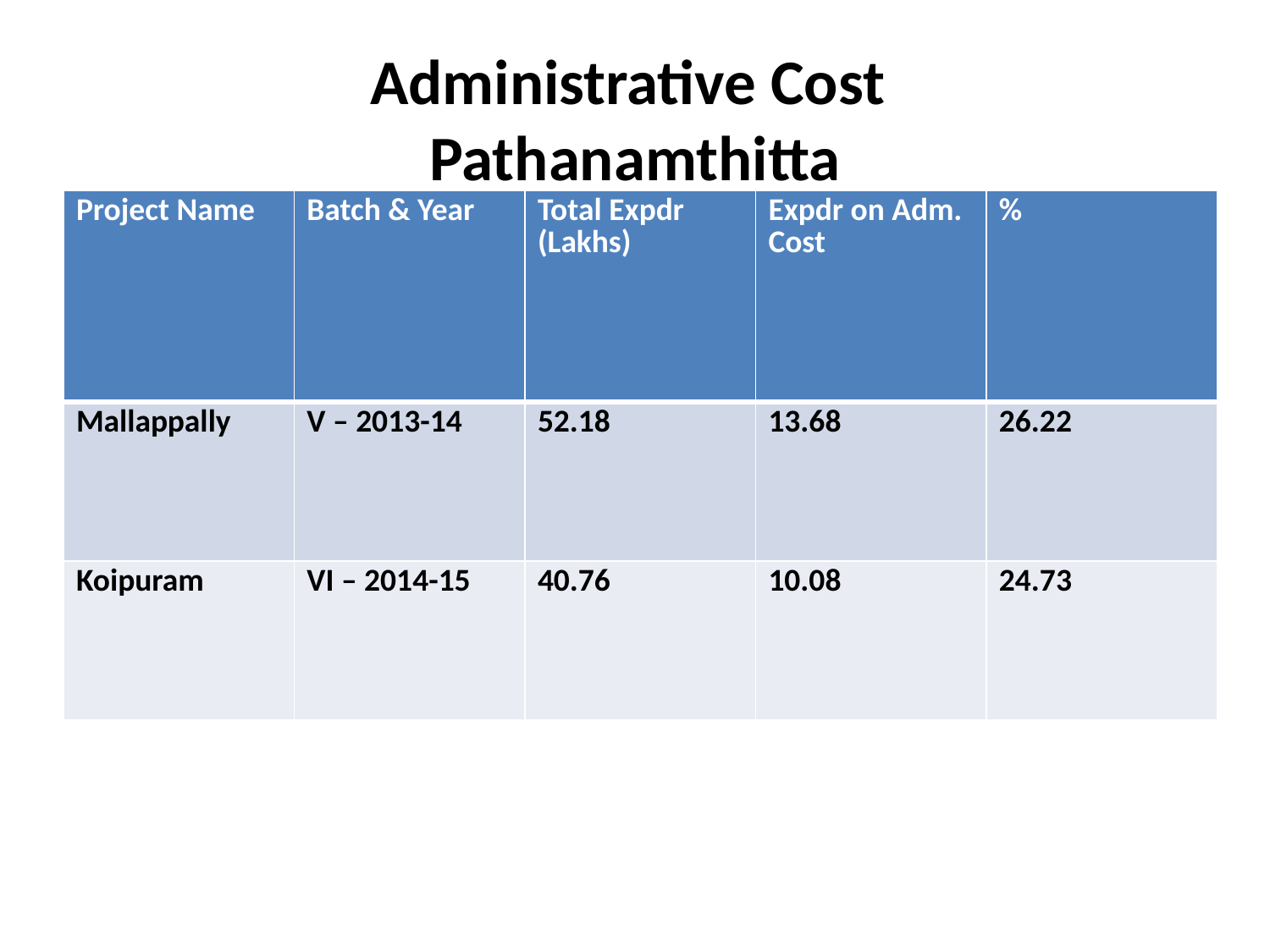

# Administrative Cost Pathanamthitta
| Project Name | Batch & Year | Total Expdr (Lakhs) | Expdr on Adm. Cost | % |
| --- | --- | --- | --- | --- |
| Mallappally | V – 2013-14 | 52.18 | 13.68 | 26.22 |
| Koipuram | VI – 2014-15 | 40.76 | 10.08 | 24.73 |